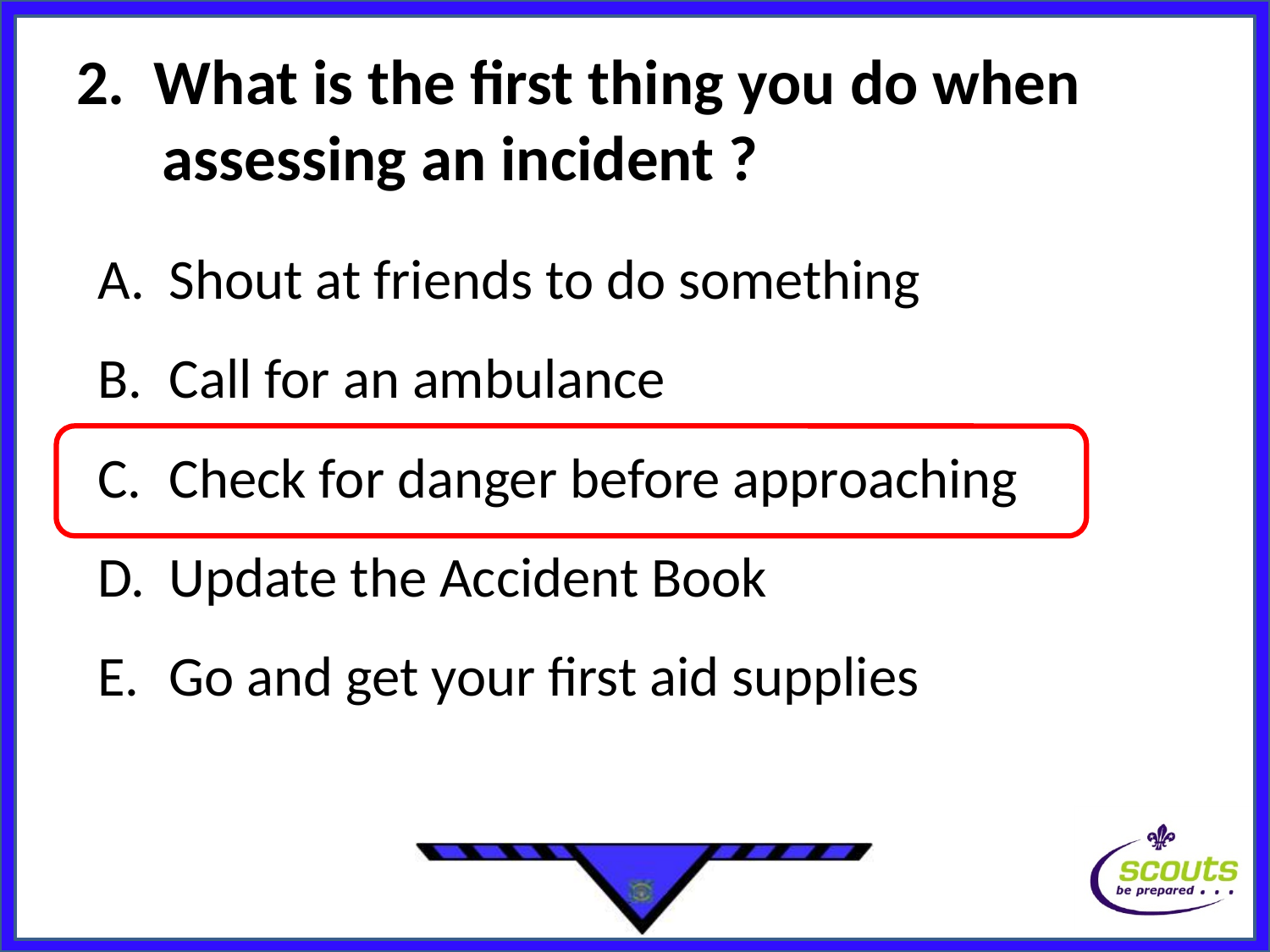

# 2.  What is the first thing you do when assessing an incident ?
Shout at friends to do something
Call for an ambulance
Check for danger before approaching
Update the Accident Book
Go and get your first aid supplies